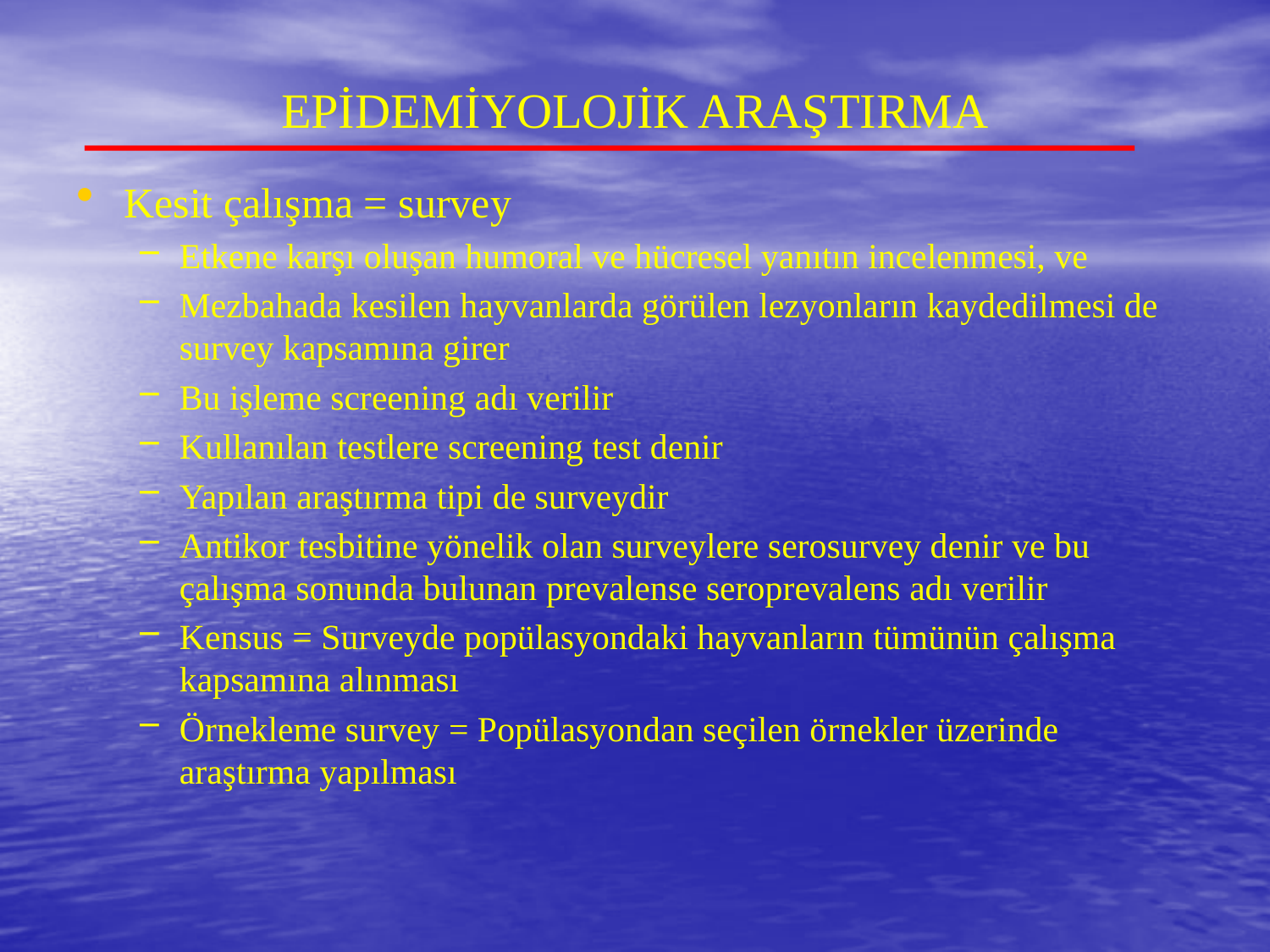

# EPİDEMİYOLOJİK ARAŞTIRMA

Kesit çalışma = survey
Etkene karşı oluşan humoral ve hücresel yanıtın incelenmesi, ve
Mezbahada kesilen hayvanlarda görülen lezyonların kaydedilmesi de survey kapsamına girer
Bu işleme screening adı verilir
Kullanılan testlere screening test denir
Yapılan araştırma tipi de surveydir
Antikor tesbitine yönelik olan surveylere serosurvey denir ve bu çalışma sonunda bulunan prevalense seroprevalens adı verilir
Kensus = Surveyde popülasyondaki hayvanların tümünün çalışma kapsamına alınması
Örnekleme survey = Popülasyondan seçilen örnekler üzerinde araştırma yapılması